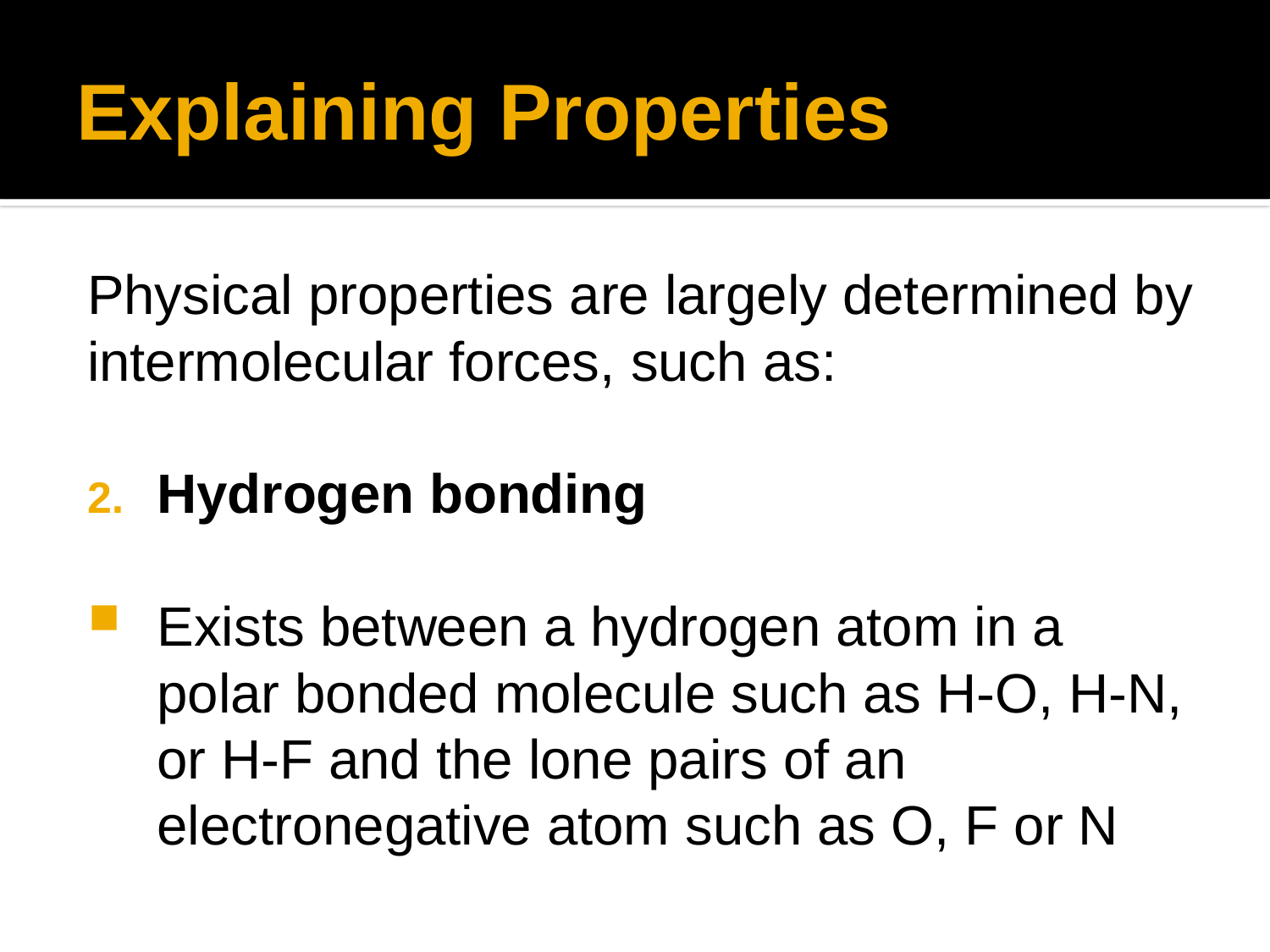

# Explaining Properties
Physical properties are largely determined by
intermolecular forces, such as:

Hydrogen bonding

Exists between a hydrogen atom in a polar bonded molecule such as H-O, H-N, or H-F and the lone pairs of an electronegative atom such as O, F or N